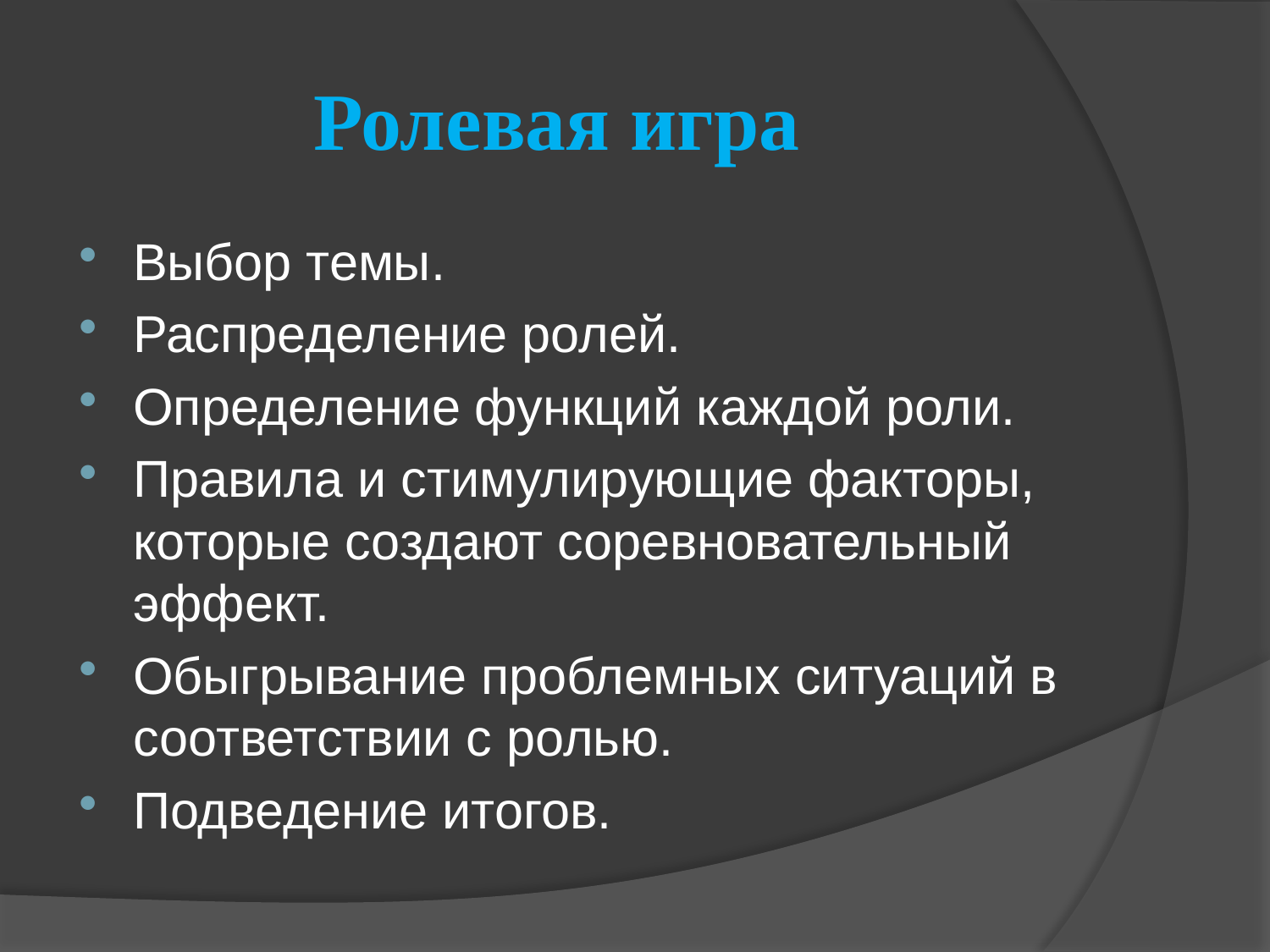

# Ролевая игра
Выбор темы.
Распределение ролей.
Определение функций каждой роли.
Правила и стимулирующие факторы, которые создают соревновательный эффект.
Обыгрывание проблемных ситуаций в соответствии с ролью.
Подведение итогов.